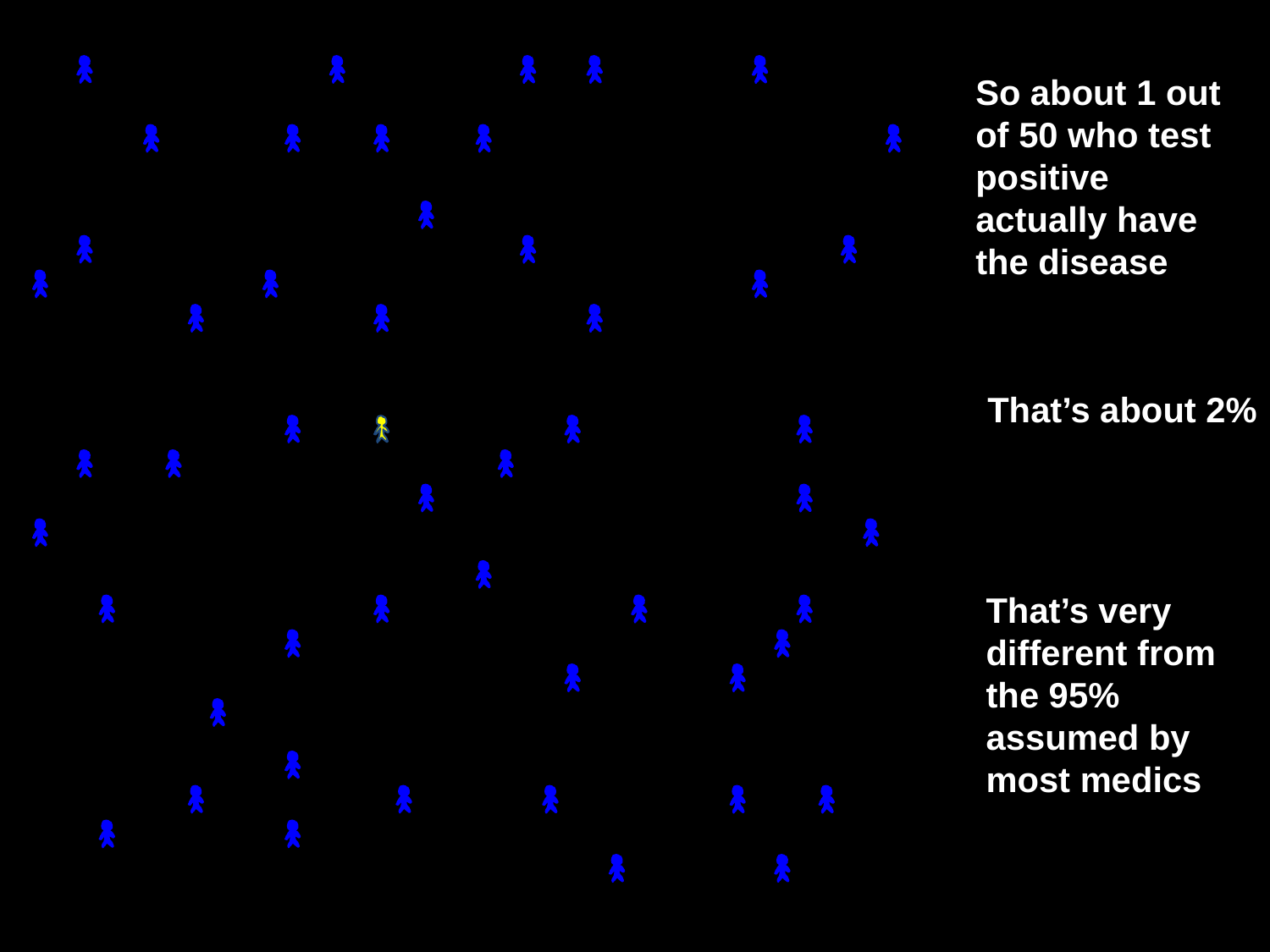

So about 1 out of 50 who test
positive
actually have
the disease

That’s about 2%

That’s very
different from
the 95%
assumed by
most medics

That was a visual calculation of Bayes Theorem for the given problem